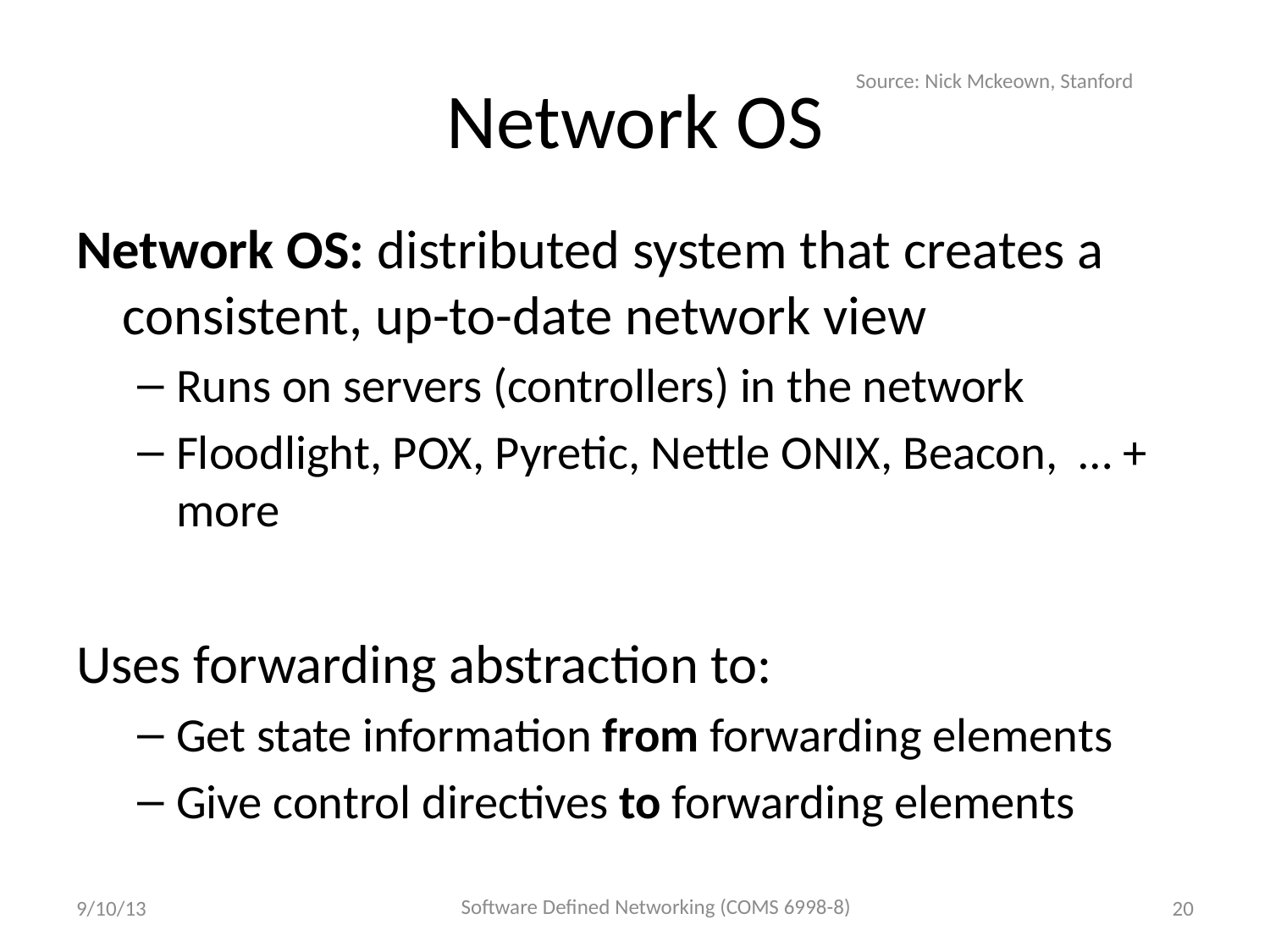

# Network OS
Source: Nick Mckeown, Stanford
Network OS: distributed system that creates a consistent, up-to-date network view
Runs on servers (controllers) in the network
Floodlight, POX, Pyretic, Nettle ONIX, Beacon,  … + more

Uses forwarding abstraction to:
Get state information from forwarding elements
Give control directives to forwarding elements

Software Defined Networking (COMS 6998-8)
9/10/13
20